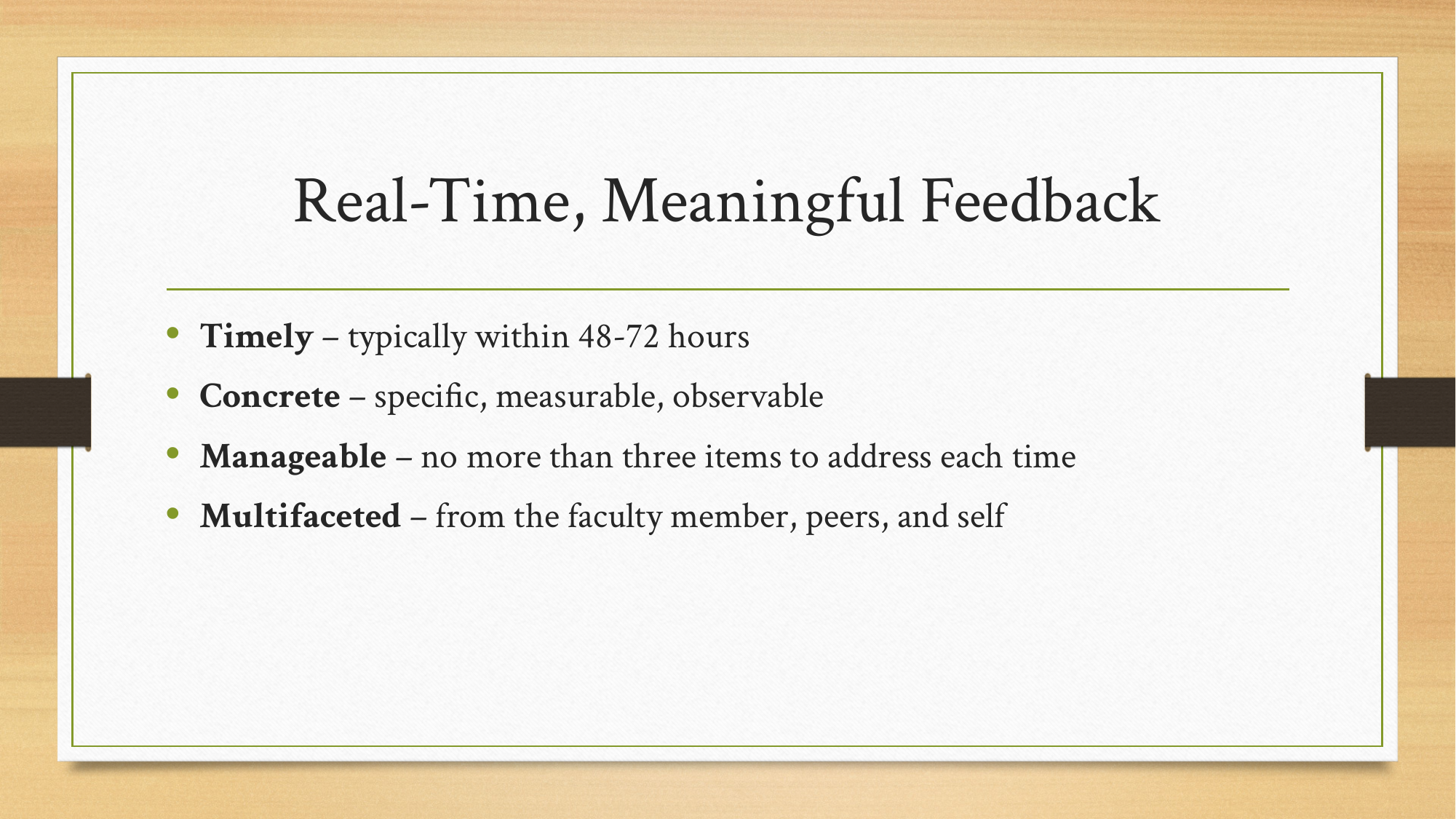

# Real-Time, Meaningful Feedback
Timely – typically within 48-72 hours
Concrete – specific, measurable, observable
Manageable – no more than three items to address each time
Multifaceted – from the faculty member, peers, and self